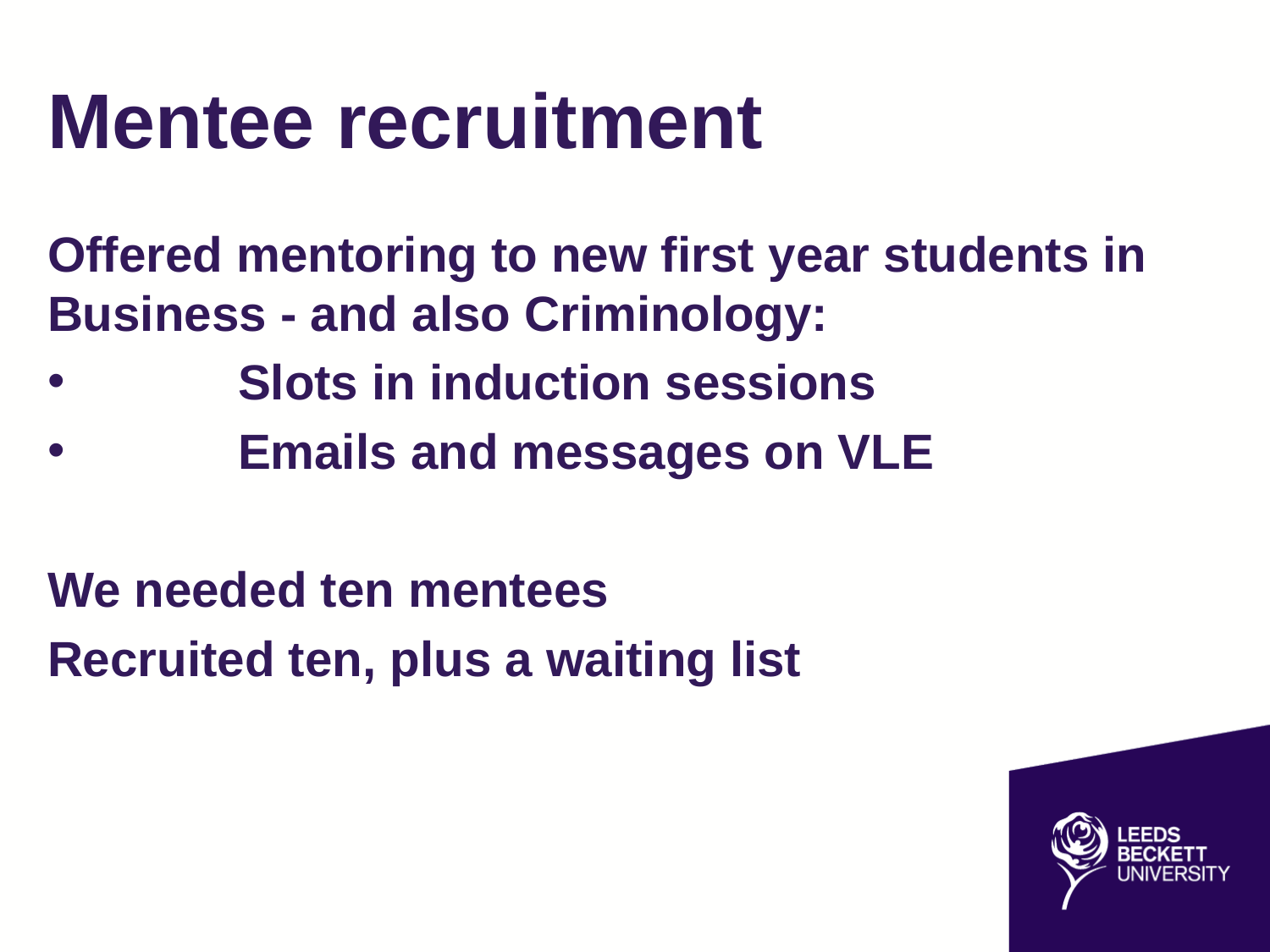

# Mentee recruitment
Offered mentoring to new first year students in Business - and also Criminology:
	Slots in induction sessions
	Emails and messages on VLE

We needed ten mentees
Recruited ten, plus a waiting list